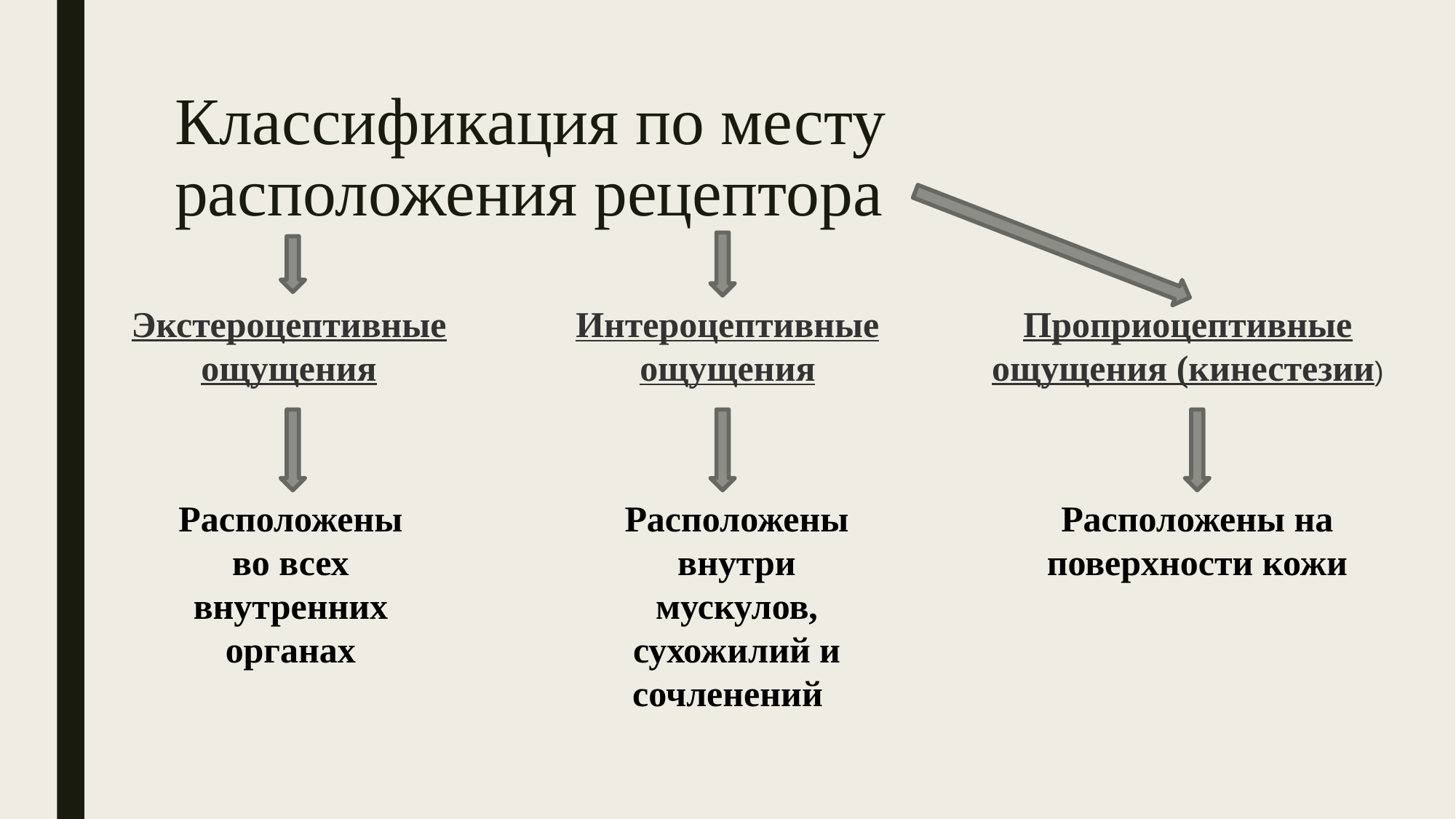

# Классификация по месту расположения рецептора

Проприоцептивные ощущения (кинестезии)
Экстероцептивные ощущения
Интероцептивные ощущения

Расположены во всех внутренних органах
Расположены внутри мускулов, сухожилий и сочленений
Расположены на поверхности кожи